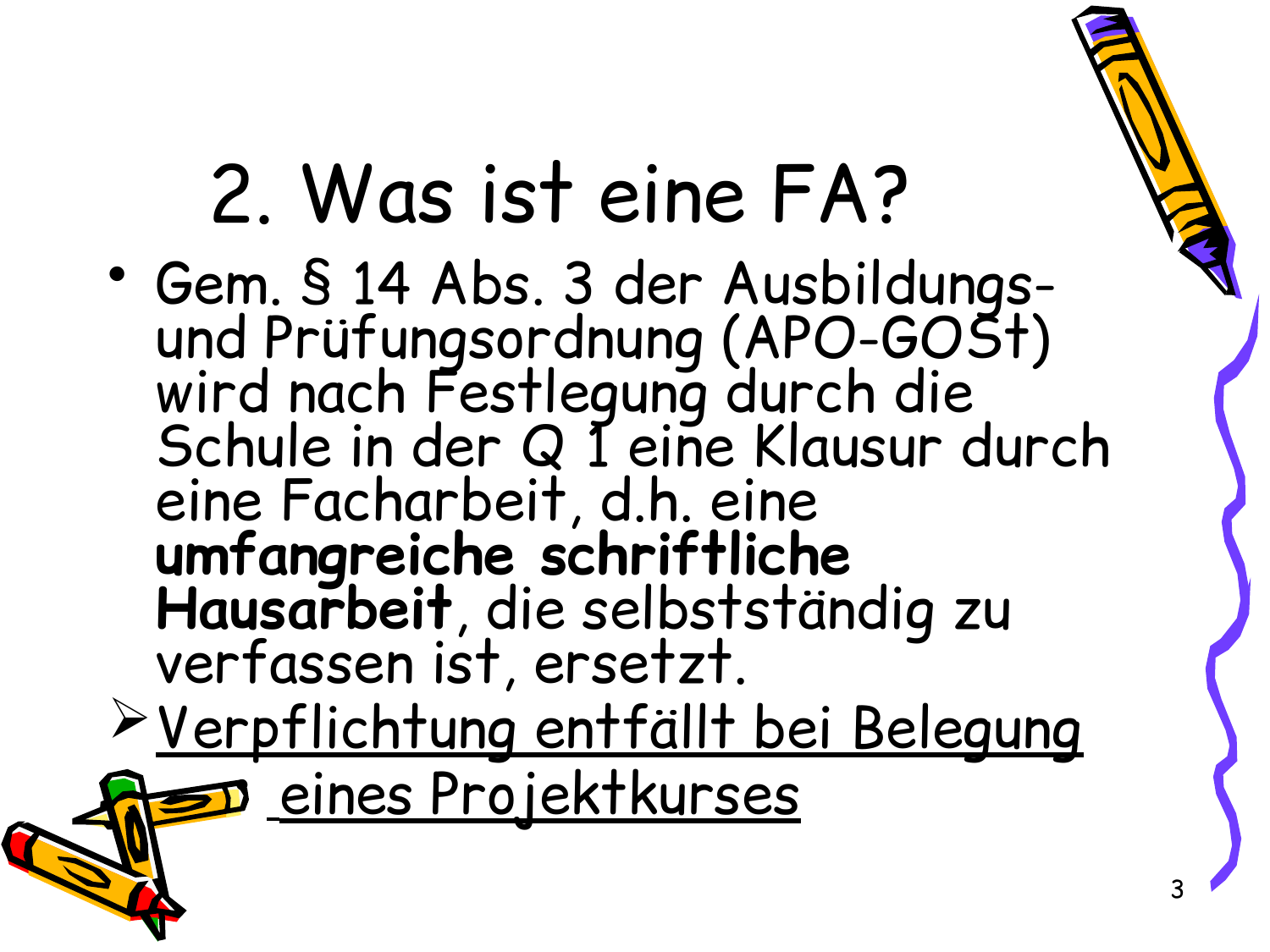

# 2. Was ist eine FA?
Gem. § 14 Abs. 3 der Ausbildungs- und Prüfungsordnung (APO-GOSt) wird nach Festlegung durch die Schule in der Q 1 eine Klausur durch eine Facharbeit, d.h. eine umfangreiche schriftliche Hausarbeit, die selbstständig zu verfassen ist, ersetzt.
Verpflichtung entfällt bei Belegung
 eines Projektkurses
3